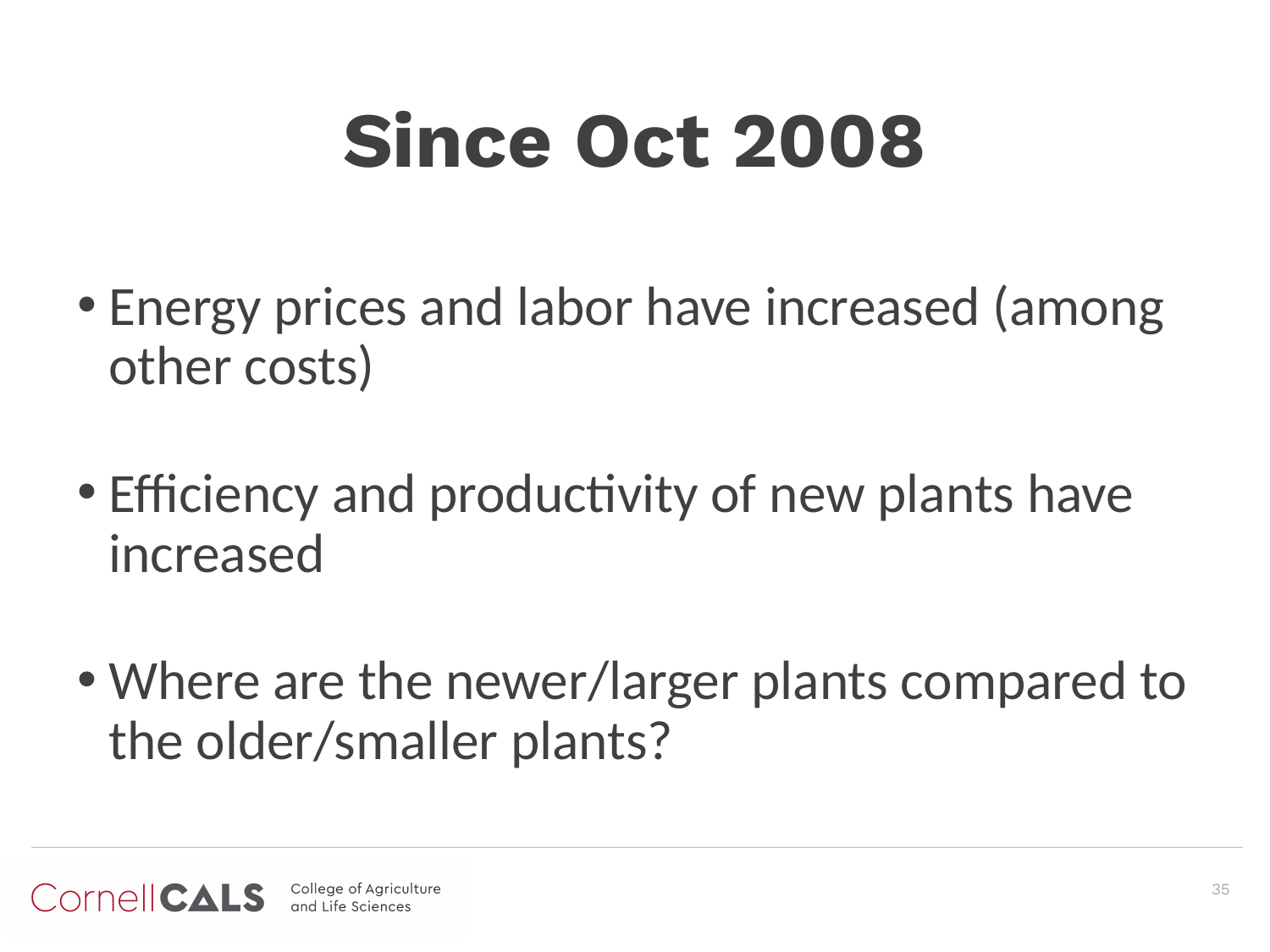

# Since Oct 2008
Energy prices and labor have increased (among other costs)

Efficiency and productivity of new plants have increased

Where are the newer/larger plants compared to the older/smaller plants?
35